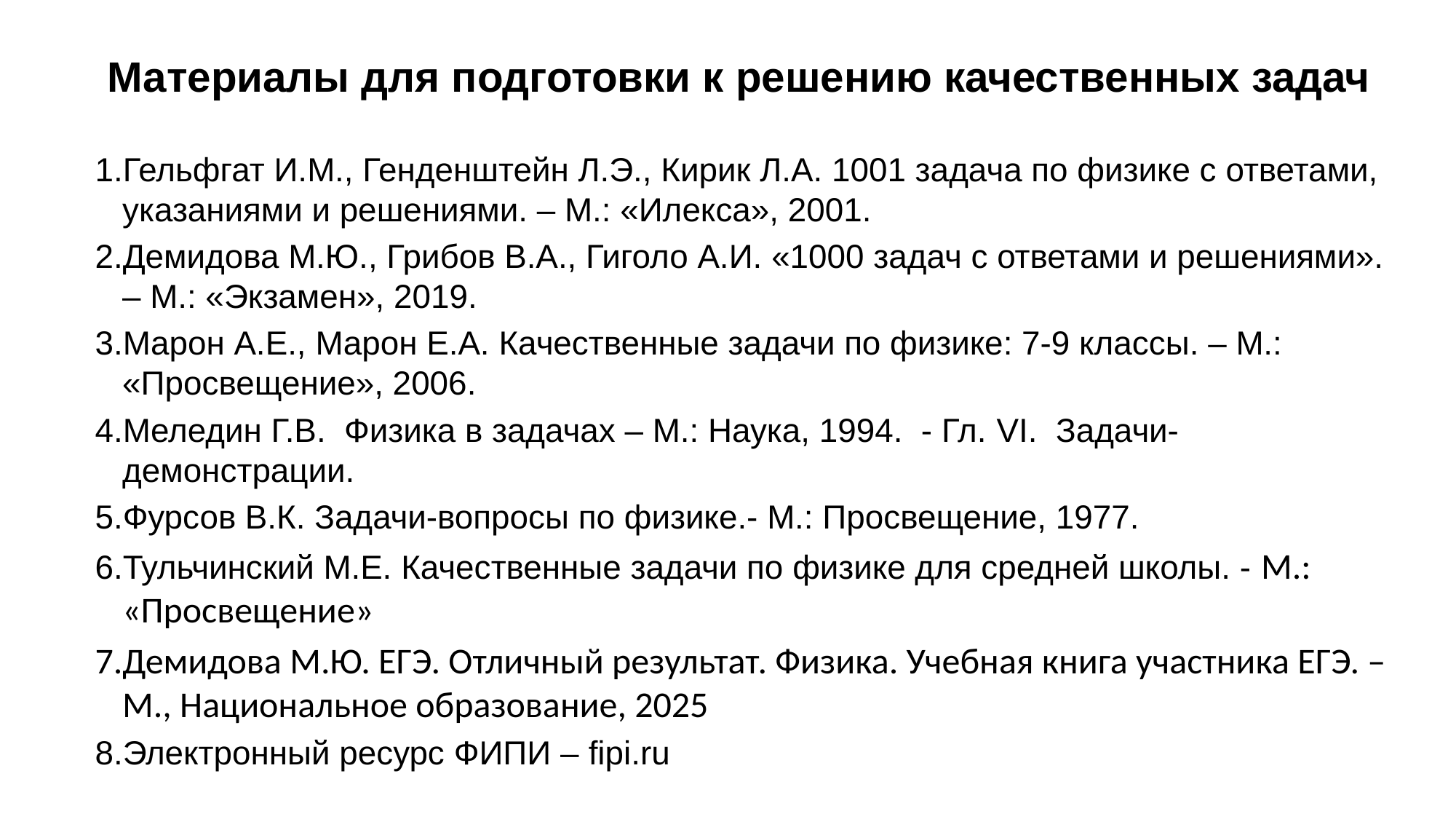

Материалы для подготовки к решению качественных задач
Гельфгат И.М., Генденштейн Л.Э., Кирик Л.А. 1001 задача по физике с ответами, указаниями и решениями. – М.: «Илекса», 2001.
Демидова М.Ю., Грибов В.А., Гиголо А.И. «1000 задач с ответами и решениями». – М.: «Экзамен», 2019.
Марон А.Е., Марон Е.А. Качественные задачи по физике: 7-9 классы. – М.: «Просвещение», 2006.
Меледин Г.В.  Физика в задачах – М.: Наука, 1994.  - Гл. VI.  Задачи-демонстрации.
Фурсов В.К. Задачи-вопросы по физике.- М.: Просвещение, 1977.
Тульчинский М.Е. Качественные задачи по физике для средней школы. - М.: «Просвещение»
Демидова М.Ю. ЕГЭ. Отличный результат. Физика. Учебная книга участника ЕГЭ. – М., Национальное образование, 2025
Электронный ресурс ФИПИ – fipi.ru